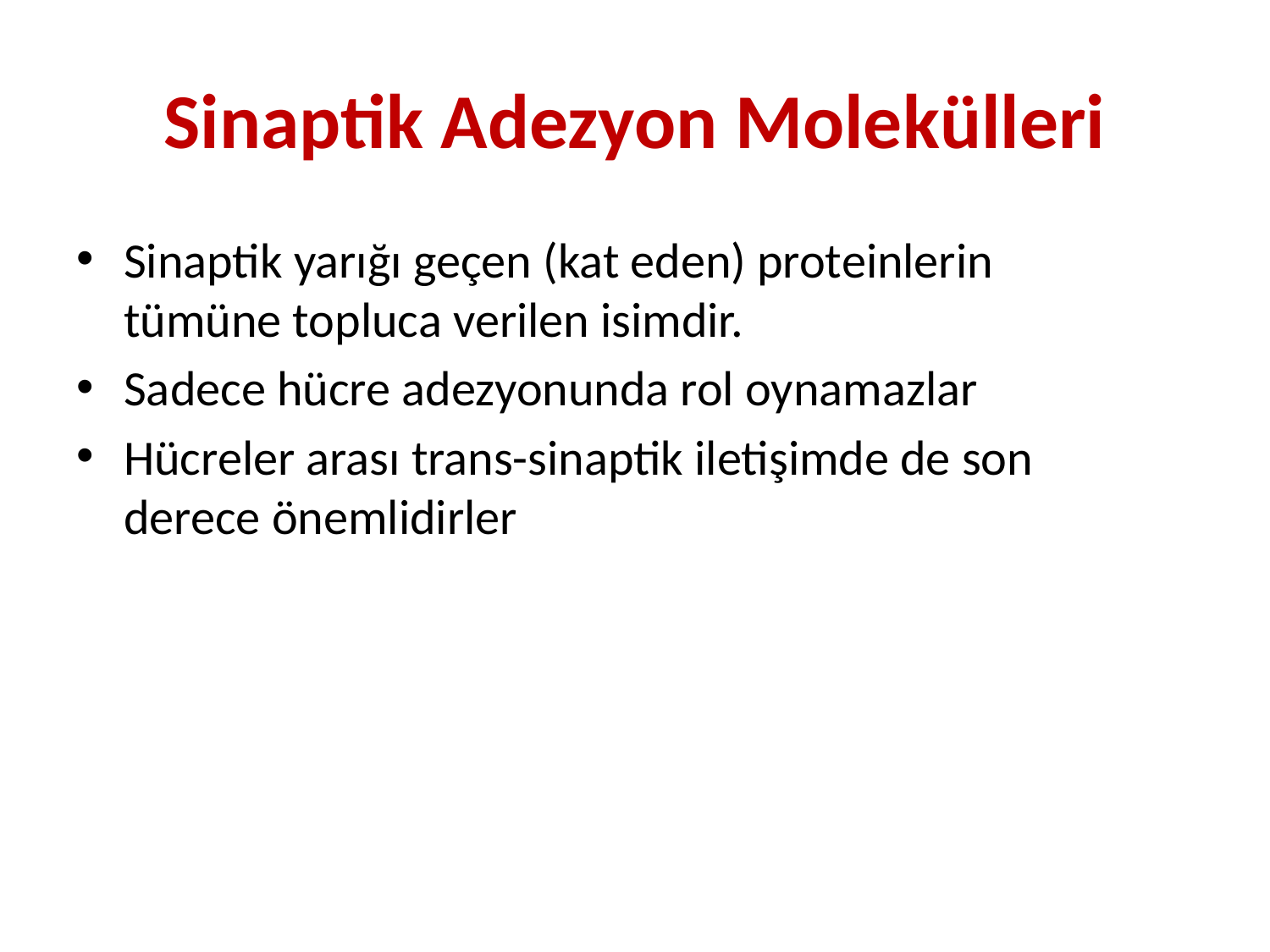

# Sinaptik Adezyon Molekülleri
Sinaptik yarığı geçen (kat eden) proteinlerin tümüne topluca verilen isimdir.
Sadece hücre adezyonunda rol oynamazlar
Hücreler arası trans-sinaptik iletişimde de son derece önemlidirler